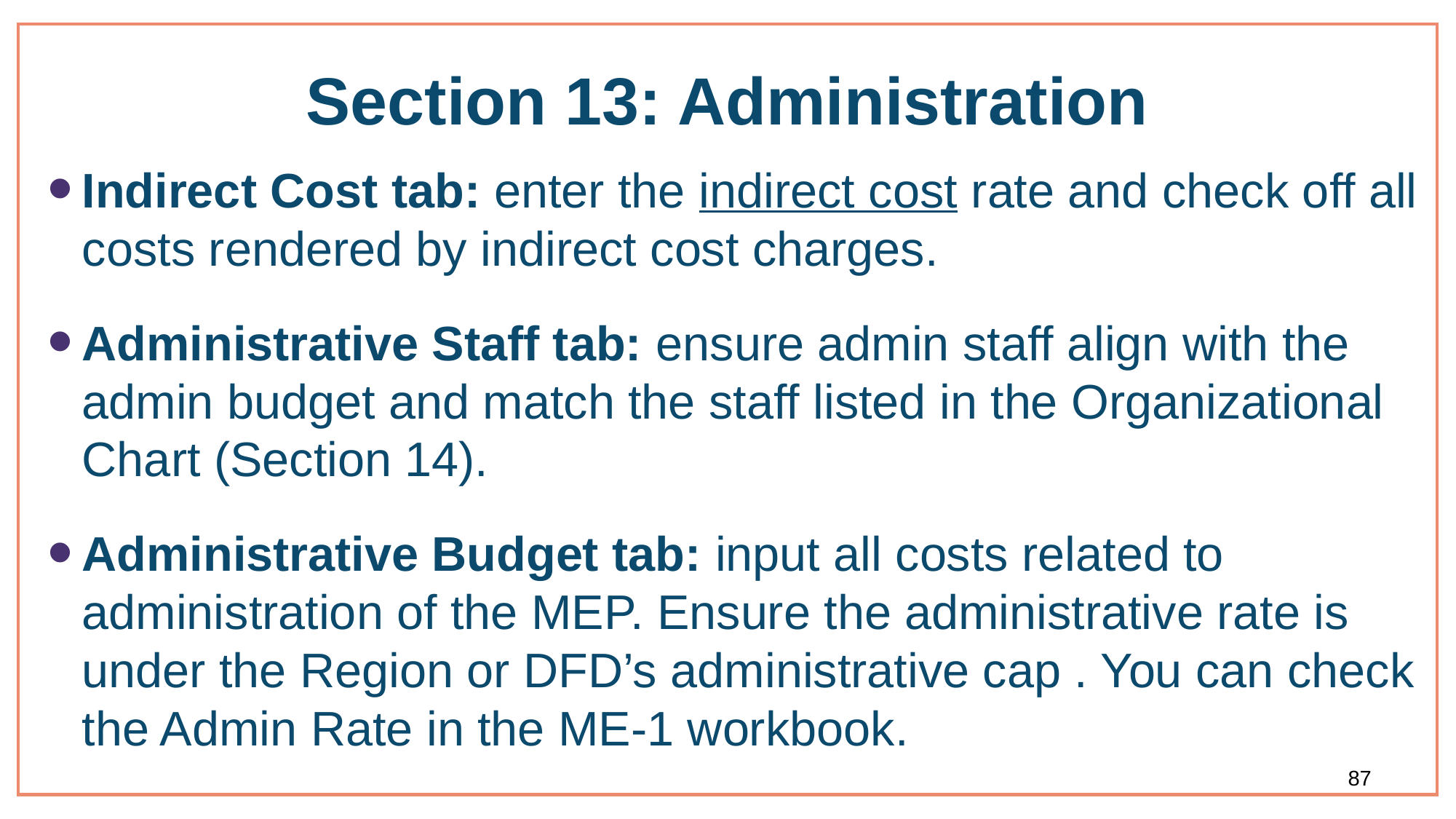

# Section 13: Administration
Indirect Cost tab: enter the indirect cost rate and check off all costs rendered by indirect cost charges.
Administrative Staff tab: ensure admin staff align with the admin budget and match the staff listed in the Organizational Chart (Section 14).
Administrative Budget tab: input all costs related to administration of the MEP. Ensure the administrative rate is under the Region or DFD’s administrative cap . You can check the Admin Rate in the ME-1 workbook.
87